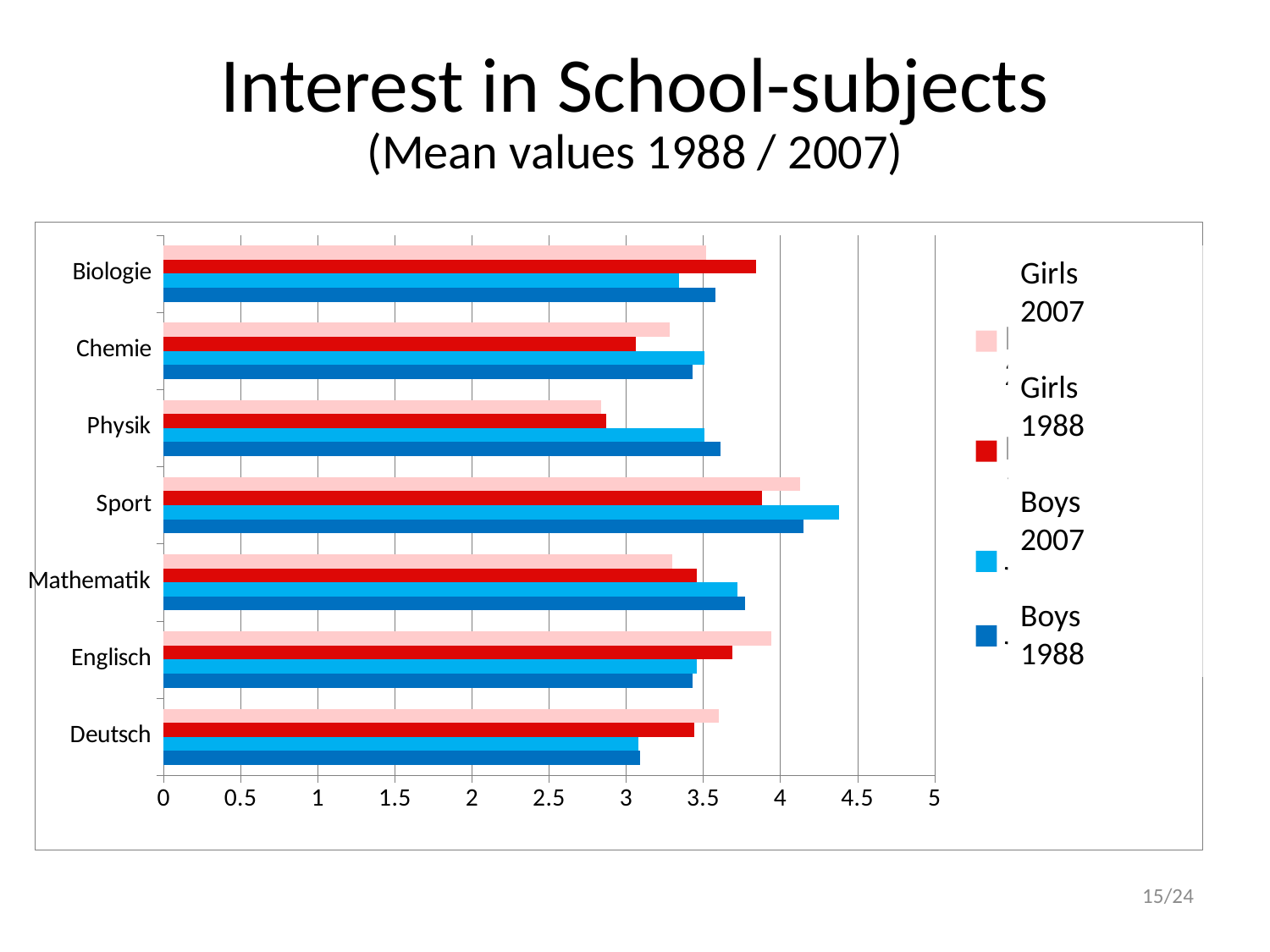

# Interest in School-subjects (Mean values 1988 / 2007)

### Chart

| Category | Jungen 1988 | Jungen 2007 | Mädchen 1988 | Mädchen 2007 |
|---|---|---|---|---|
| Deutsch | 3.09 | 3.08 | 3.44 | 3.6 |
| Englisch | 3.43 | 3.46 | 3.69 | 3.94 |
| Mathematik | 3.77 | 3.72 | 3.46 | 3.3 |
| Sport | 4.149999999999999 | 4.38 | 3.88 | 4.13 |
| Physik | 3.61 | 3.51 | 2.87 | 2.84 |
| Chemie | 3.43 | 3.51 | 3.06 | 3.28 |
| Biologie | 3.58 | 3.34 | 3.84 | 3.52 |
Girls
2007

Girls
1988

Boys
2007

Boys
1988
15/24